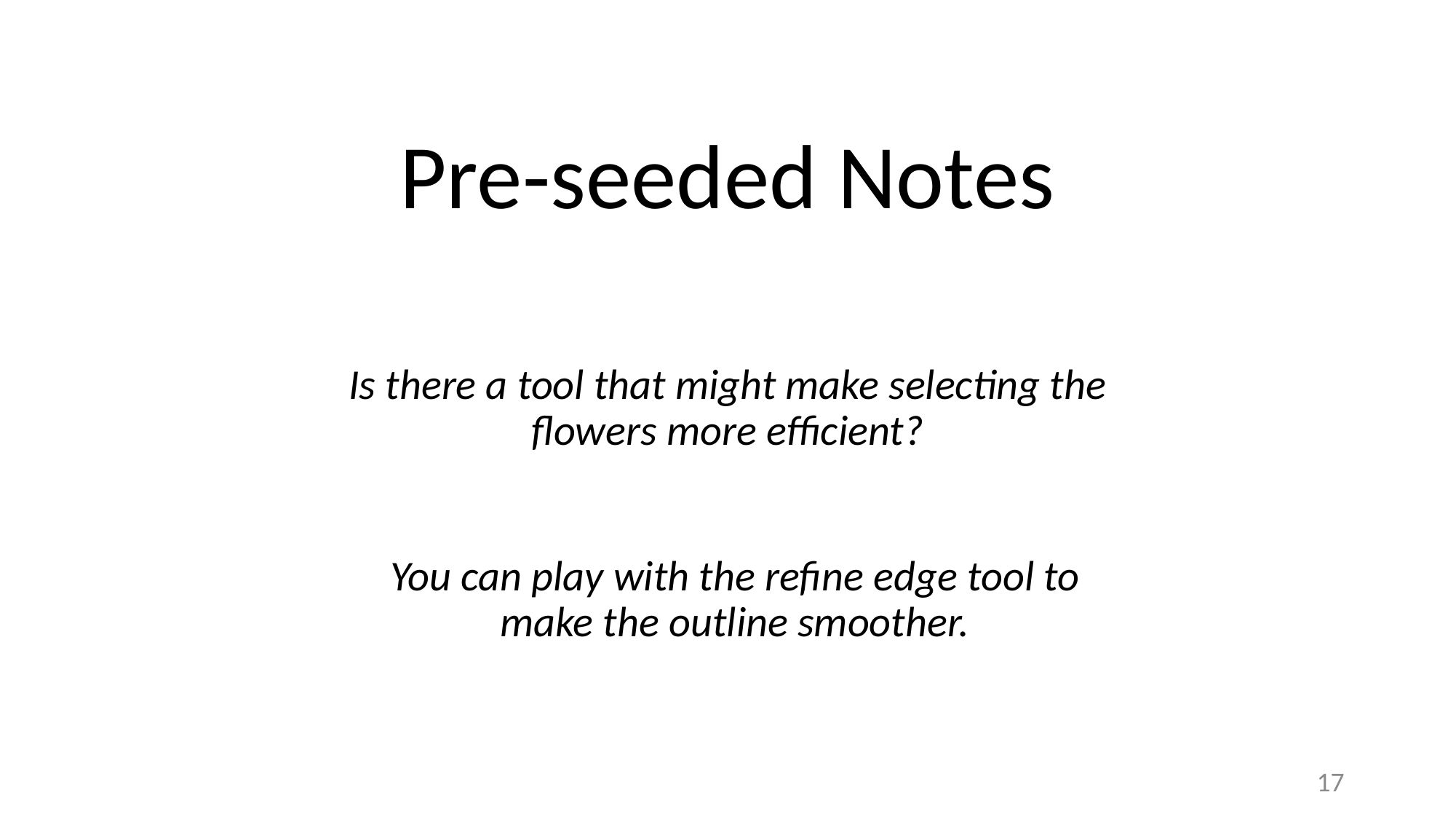

# Pre-seeded Notes
Is there a tool that might make selecting the flowers more efficient?
You can play with the refine edge tool to make the outline smoother.
17